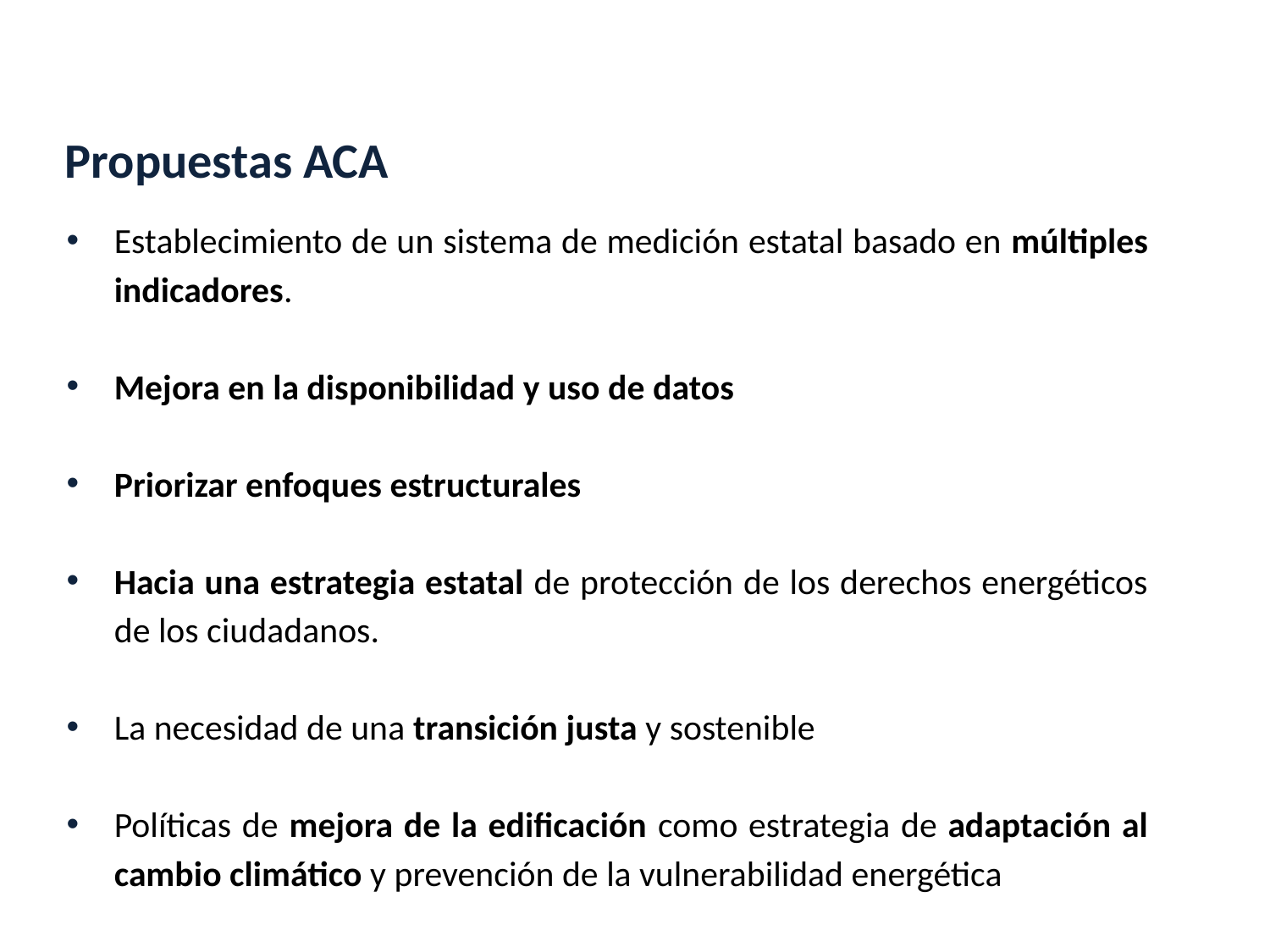

Propuestas ACA
Establecimiento de un sistema de medición estatal basado en múltiples indicadores.

Mejora en la disponibilidad y uso de datos

Priorizar enfoques estructurales

Hacia una estrategia estatal de protección de los derechos energéticos de los ciudadanos.

La necesidad de una transición justa y sostenible

Políticas de mejora de la edificación como estrategia de adaptación al cambio climático y prevención de la vulnerabilidad energética